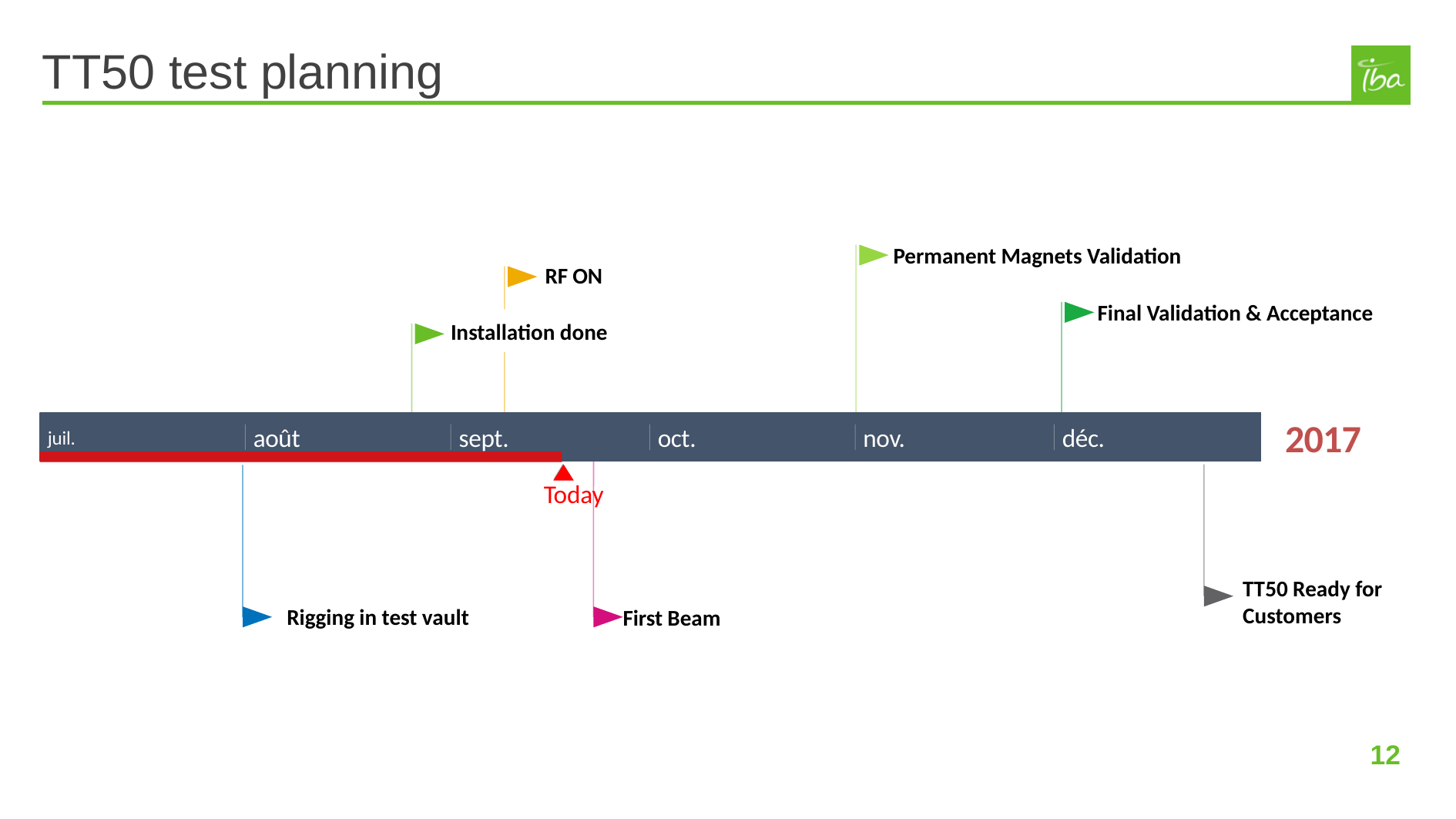

# TT50 test planning

Permanent Magnets Validation
RF ON

Final Validation & Acceptance
Installation done

2017
juil.
août
sept.
oct.
nov.
déc.

Today
TT50 Ready for Customers

Rigging in test vault

First Beam
12